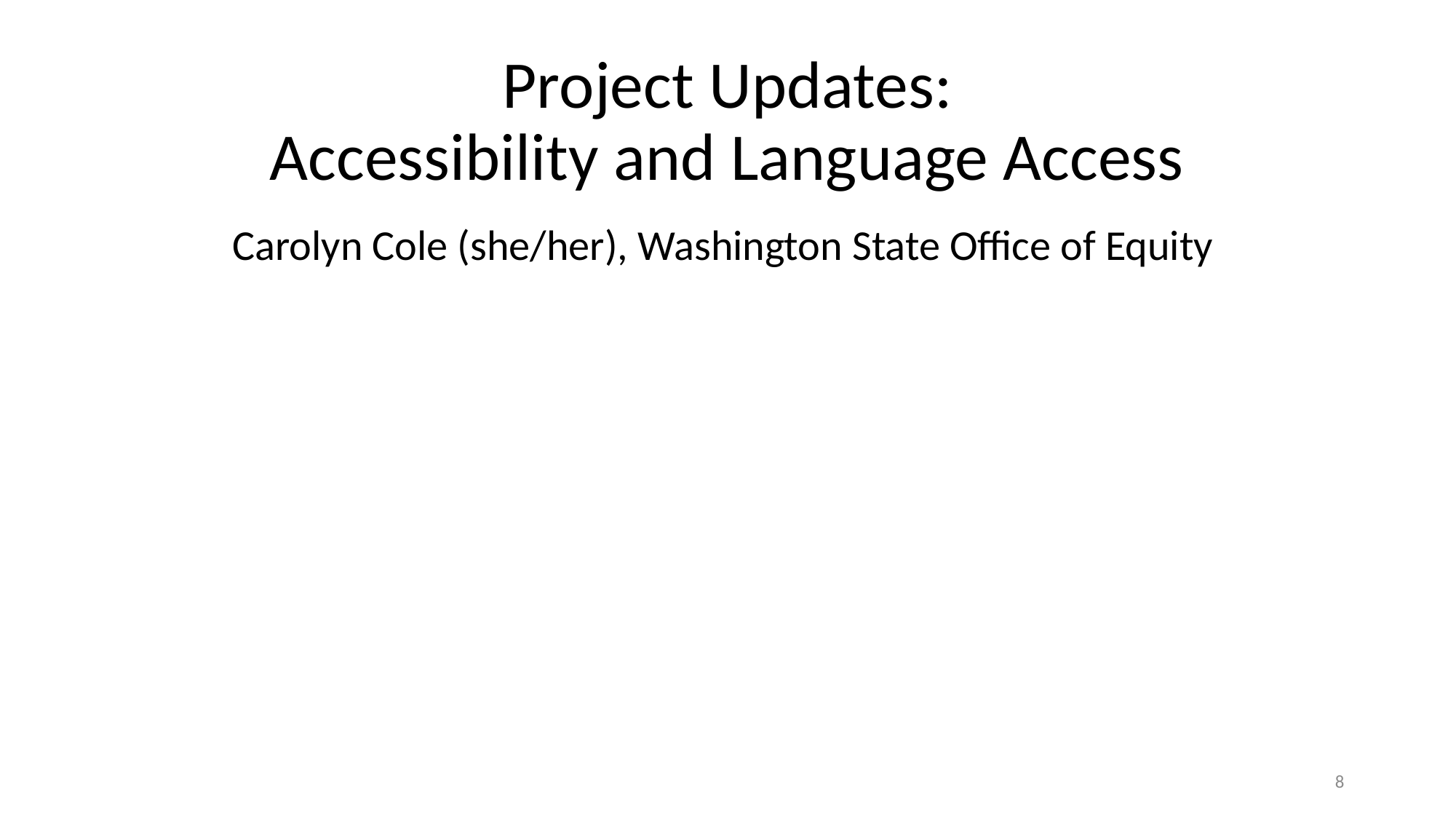

# Project Updates: Accessibility and Language Access
Carolyn Cole (she/her), Washington State Office of Equity

8